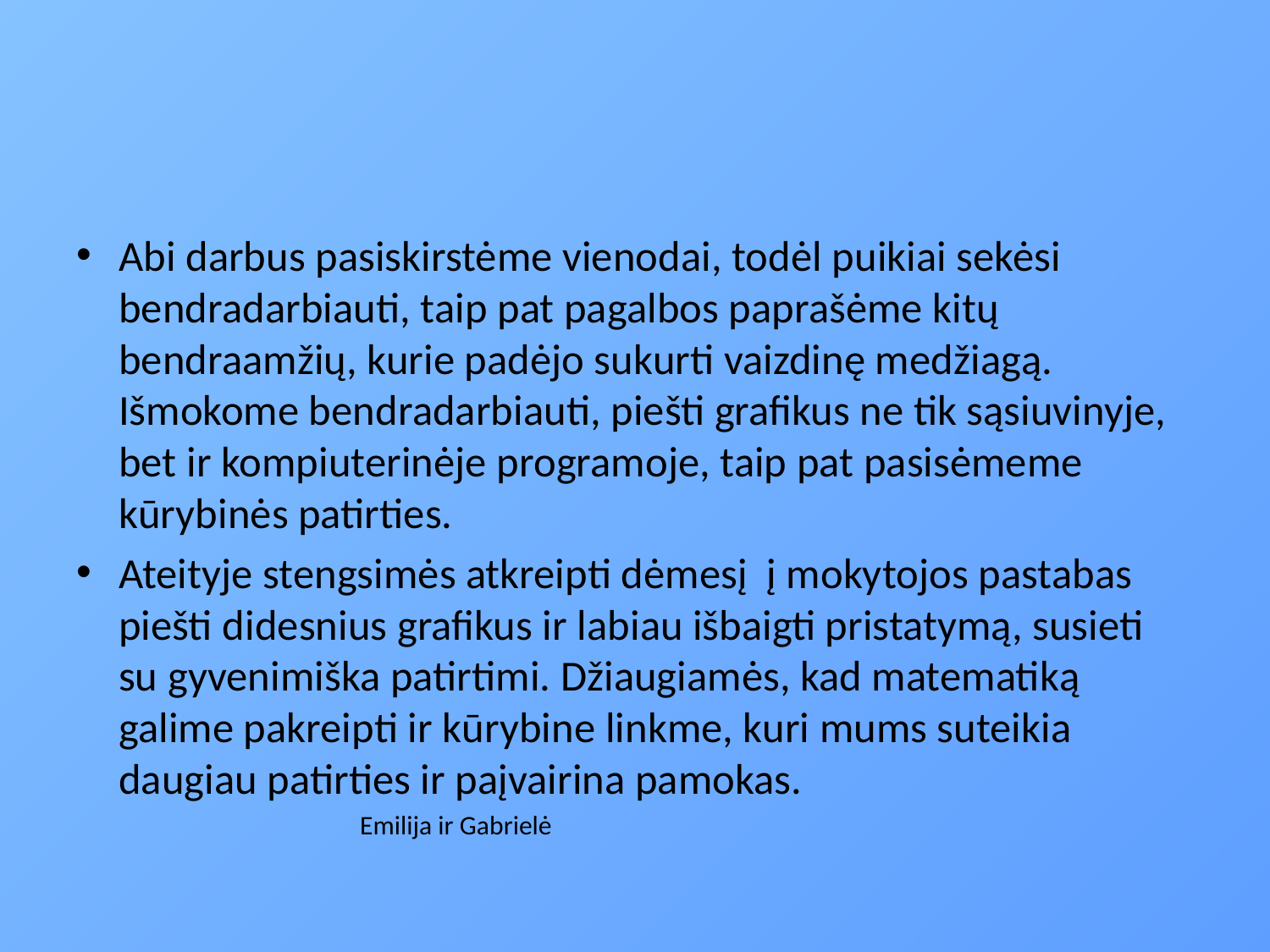

#
Abi darbus pasiskirstėme vienodai, todėl puikiai sekėsi bendradarbiauti, taip pat pagalbos paprašėme kitų bendraamžių, kurie padėjo sukurti vaizdinę medžiagą. Išmokome bendradarbiauti, piešti grafikus ne tik sąsiuvinyje, bet ir kompiuterinėje programoje, taip pat pasisėmeme kūrybinės patirties.
Ateityje stengsimės atkreipti dėmesį  į mokytojos pastabas piešti didesnius grafikus ir labiau išbaigti pristatymą, susieti su gyvenimiška patirtimi. Džiaugiamės, kad matematiką galime pakreipti ir kūrybine linkme, kuri mums suteikia daugiau patirties ir paįvairina pamokas.
Emilija ir Gabrielė